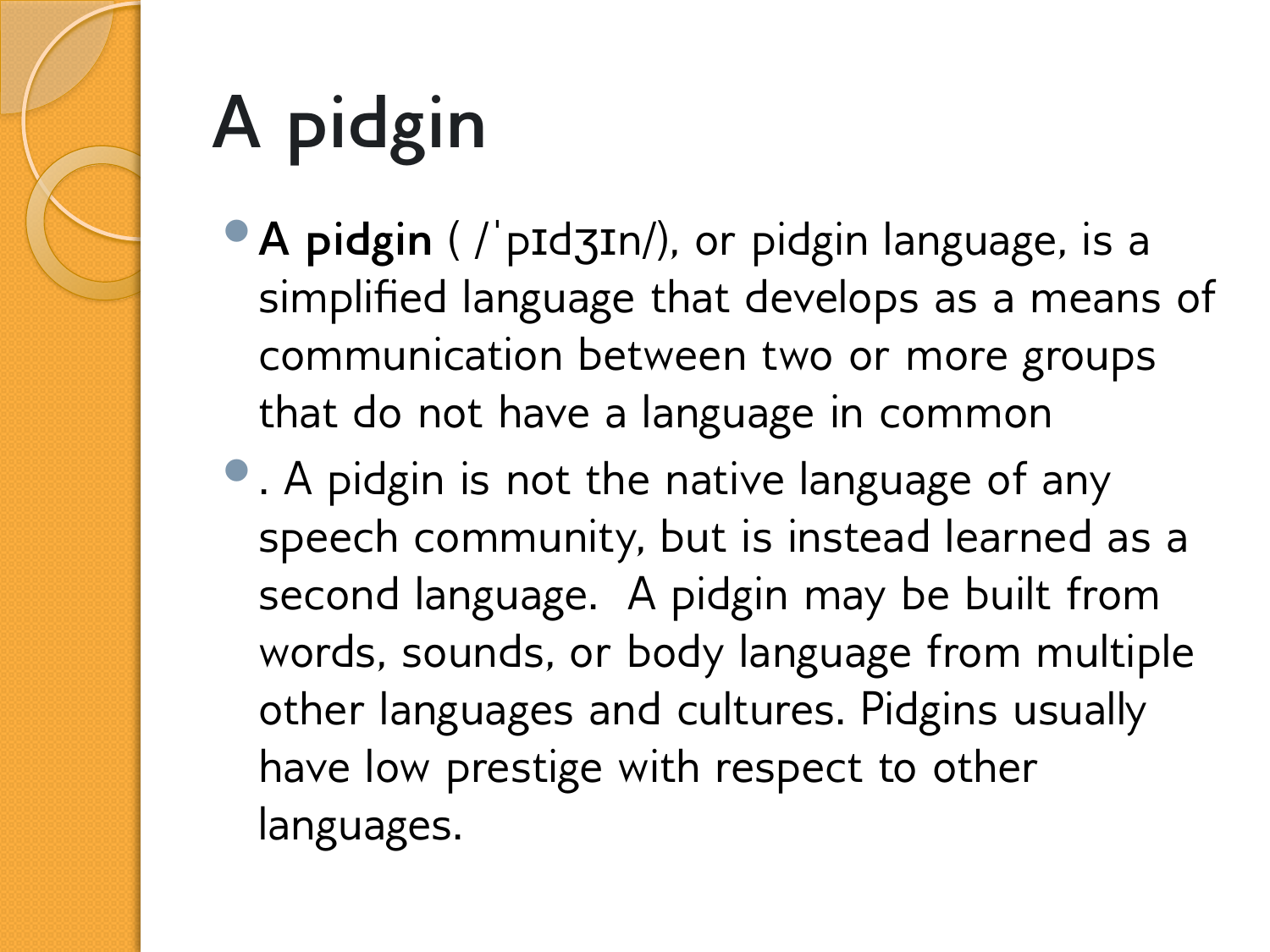

# A pidgin
A pidgin ( /ˈpɪdʒɪn/), or pidgin language, is a simplified language that develops as a means of communication between two or more groups that do not have a language in common
. A pidgin is not the native language of any speech community, but is instead learned as a second language.  A pidgin may be built from words, sounds, or body language from multiple other languages and cultures. Pidgins usually have low prestige with respect to other languages.